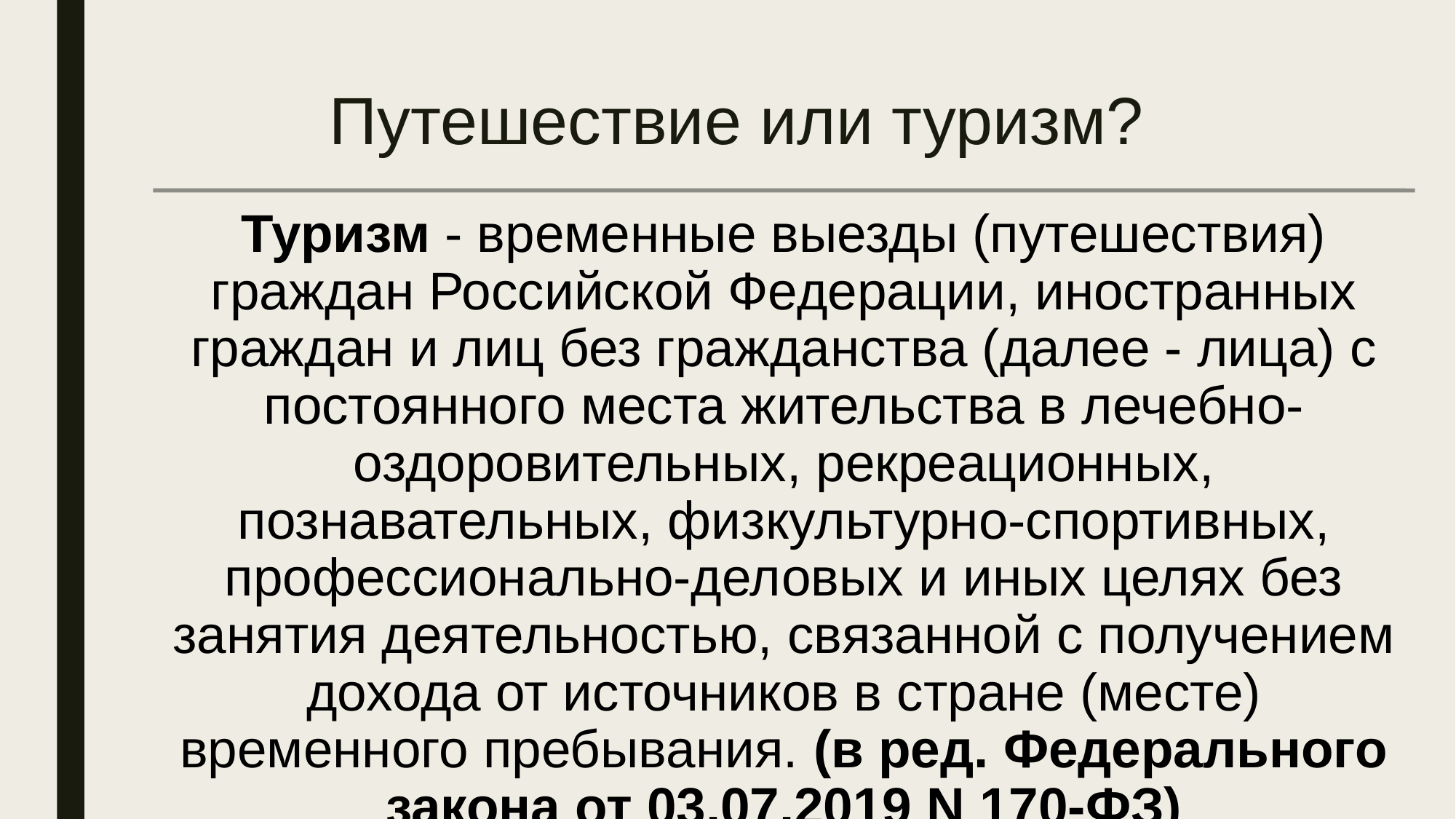

# Путешествие или туризм?
Туризм - временные выезды (путешествия) граждан Российской Федерации, иностранных граждан и лиц без гражданства (далее - лица) с постоянного места жительства в лечебно-оздоровительных, рекреационных, познавательных, физкультурно-спортивных, профессионально-деловых и иных целях без занятия деятельностью, связанной с получением дохода от источников в стране (месте) временного пребывания. (в ред. Федерального закона от 03.07.2019 N 170-ФЗ)